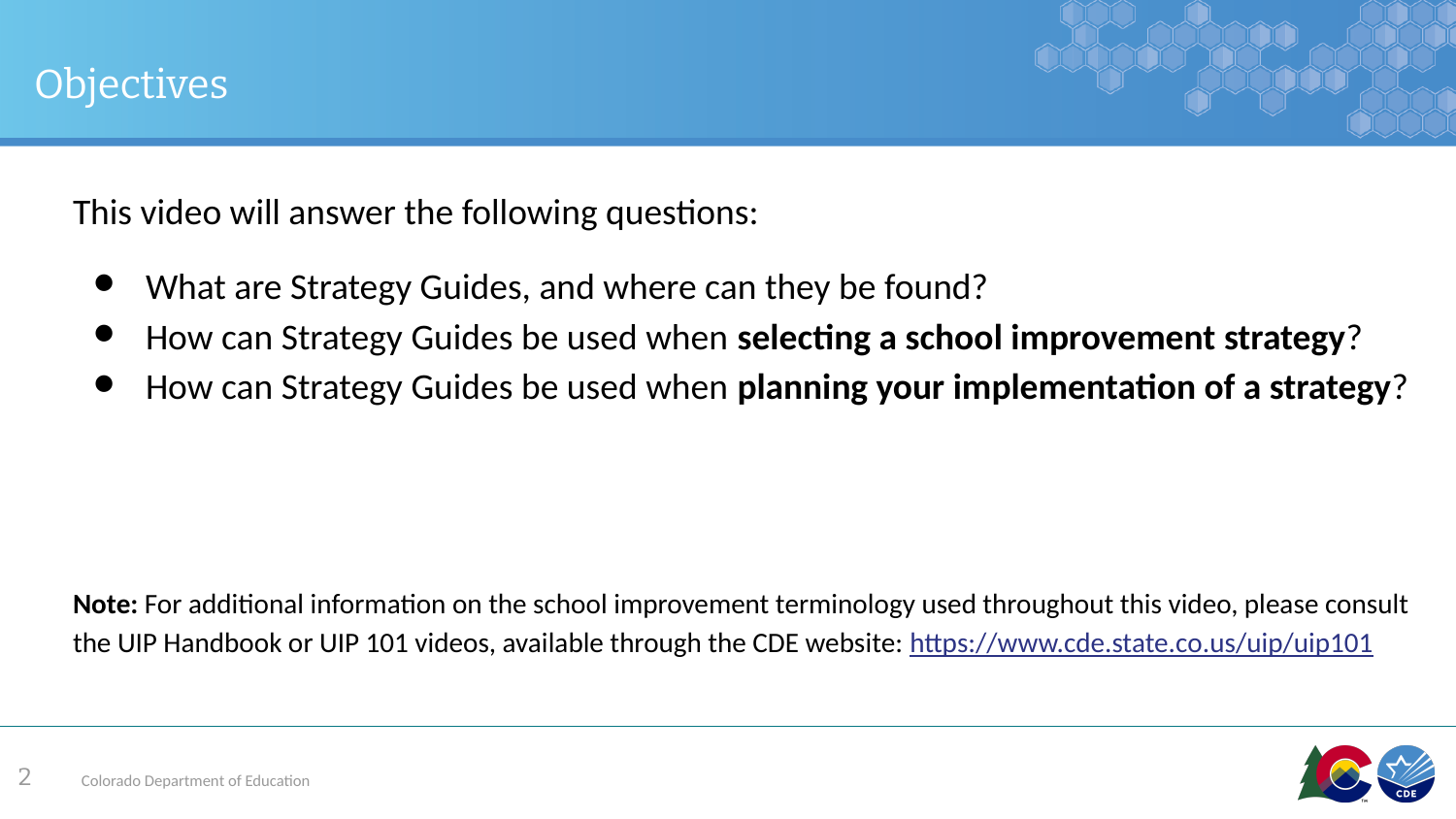

# Objectives
This video will answer the following questions:
What are Strategy Guides, and where can they be found?
How can Strategy Guides be used when selecting a school improvement strategy?
How can Strategy Guides be used when planning your implementation of a strategy?

Note: For additional information on the school improvement terminology used throughout this video, please consult the UIP Handbook or UIP 101 videos, available through the CDE website: https://www.cde.state.co.us/uip/uip101
2